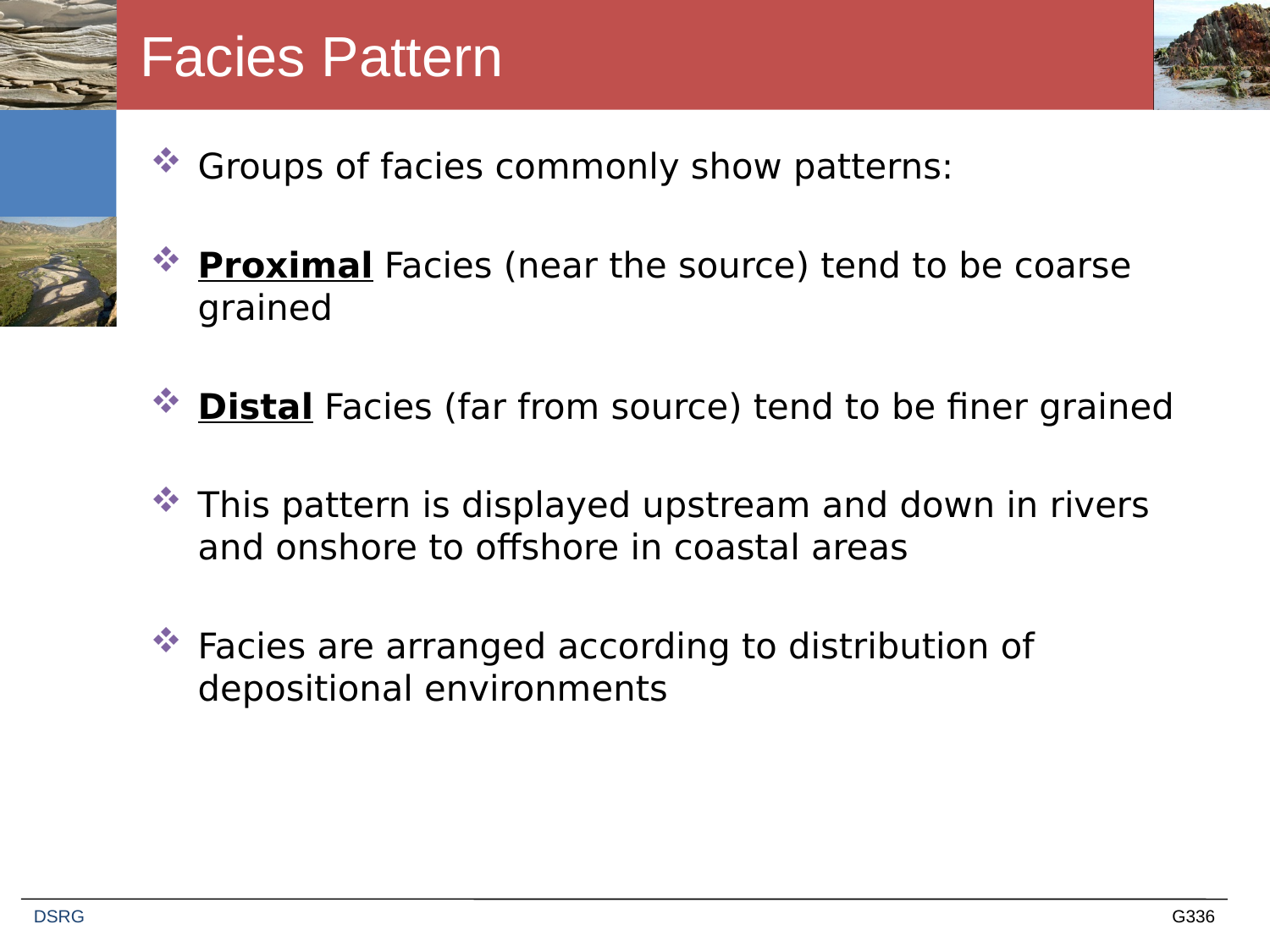

# Facies Pattern
Groups of facies commonly show patterns:

Proximal Facies (near the source) tend to be coarse grained

Distal Facies (far from source) tend to be finer grained

This pattern is displayed upstream and down in rivers and onshore to offshore in coastal areas

Facies are arranged according to distribution of depositional environments
DSRG
G336